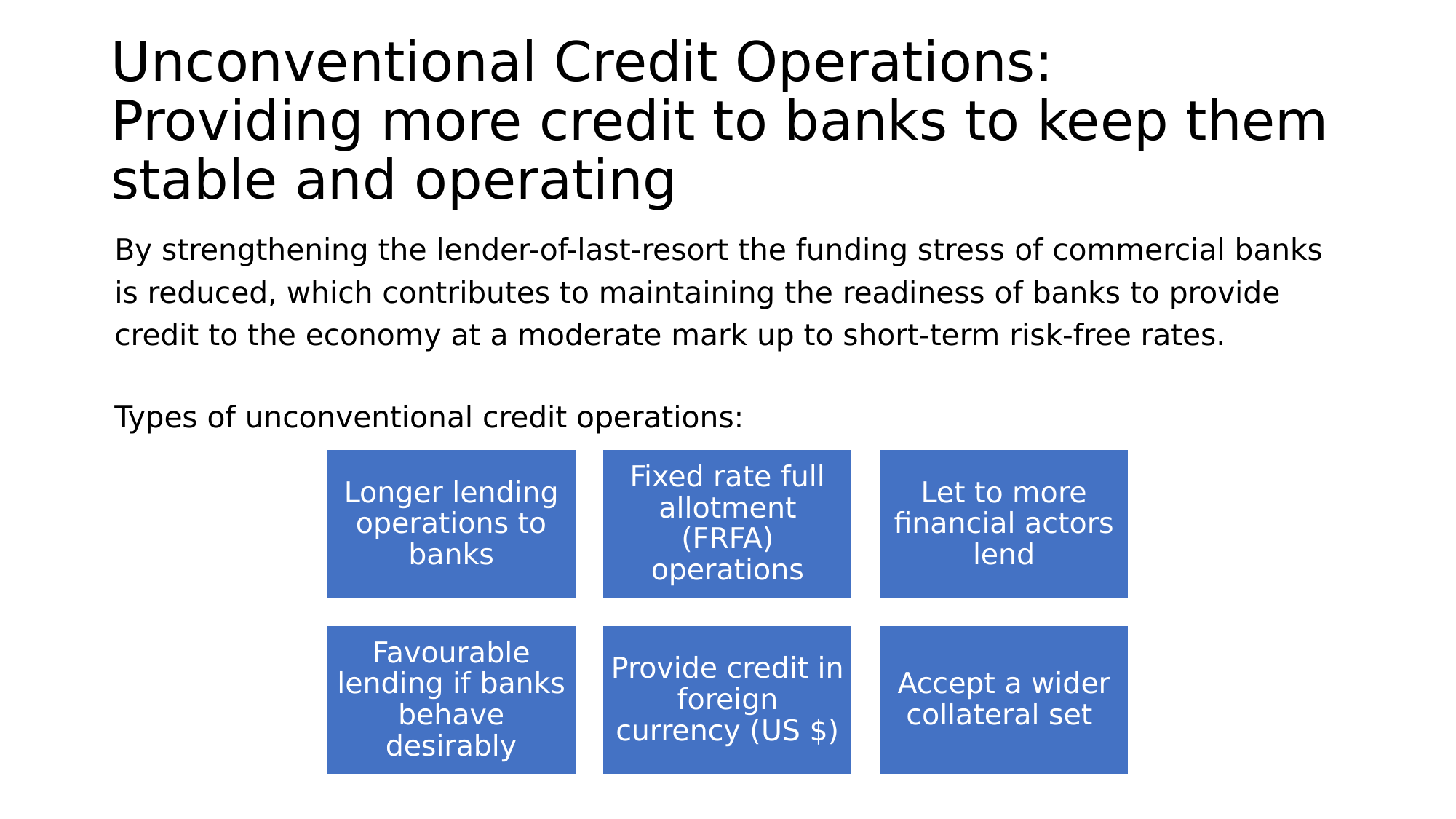

# Unconventional Credit Operations: Providing more credit to banks to keep them stable and operating
By strengthening the lender-of-last-resort the funding stress of commercial banks is reduced, which contributes to maintaining the readiness of banks to provide credit to the economy at a moderate mark up to short-term risk-free rates.

Types of unconventional credit operations:

Longer lending operations to banks
Fixed rate full allotment (FRFA) operations
Let to more financial actors lend
Favourable lending if banks behave desirably
Provide credit in foreign currency (US $)
Accept a wider collateral set